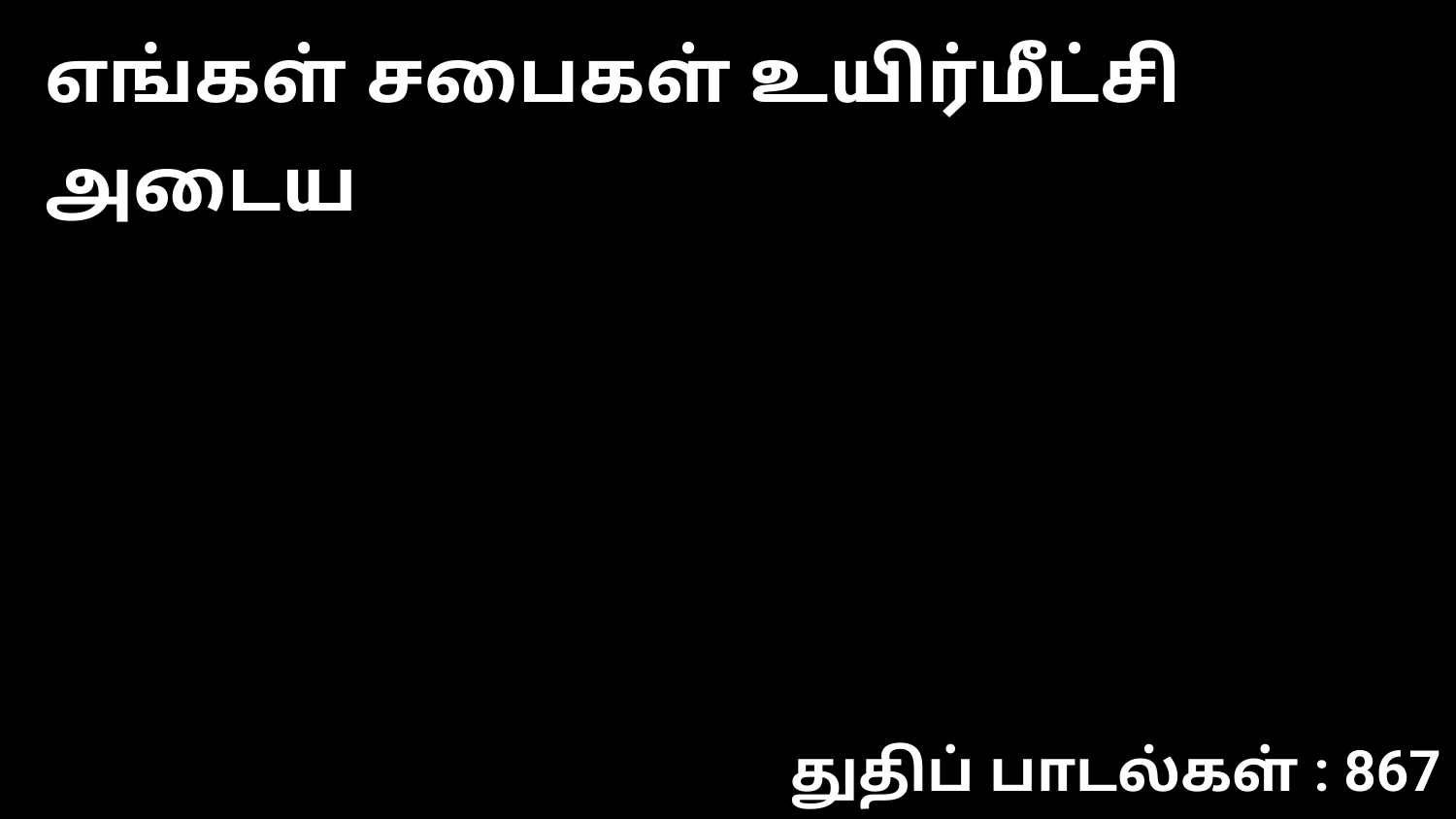

எங்கள் சபைகள் உயிர்மீட்சி அடைய
துதிப் பாடல்கள் : 867